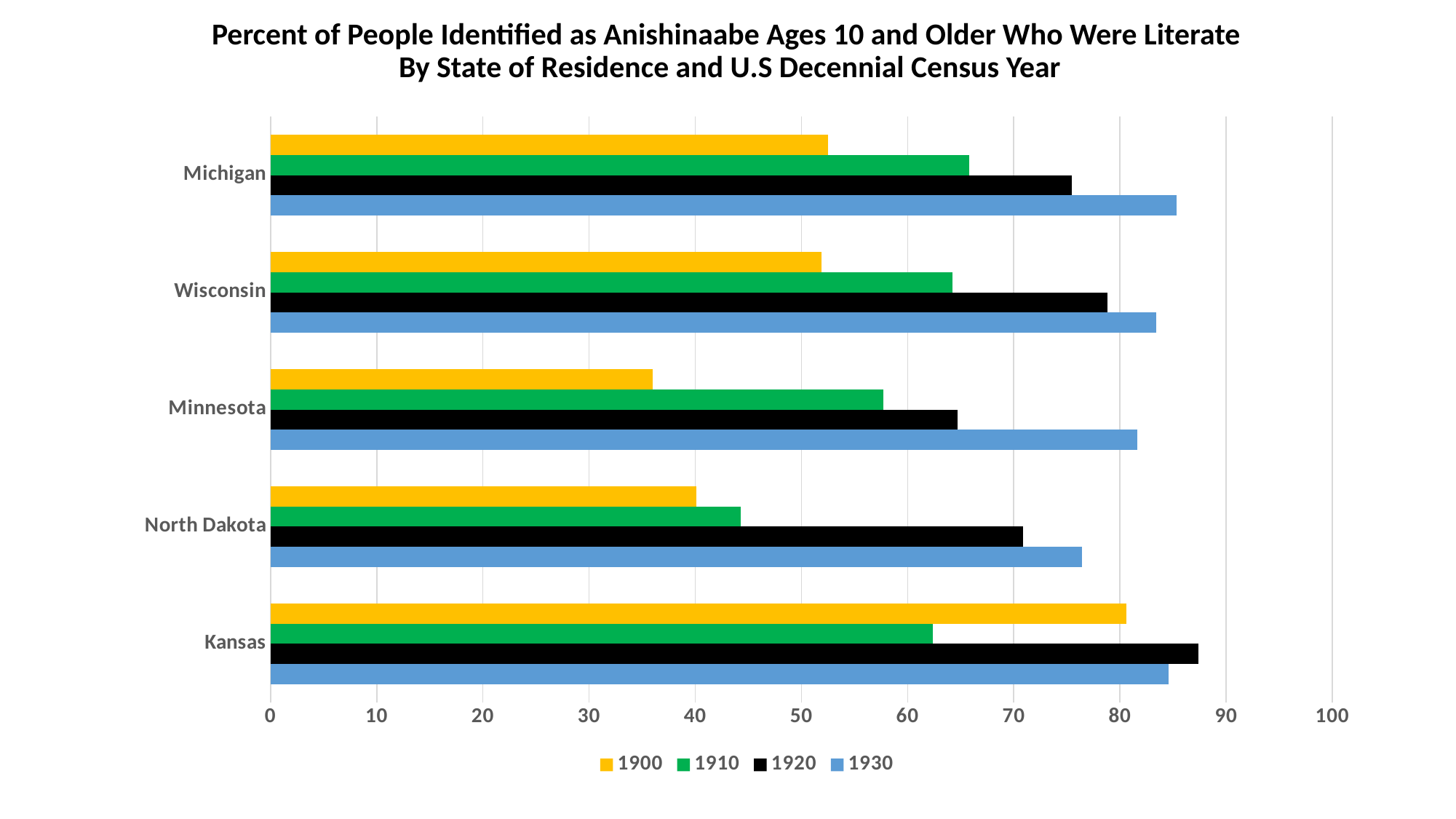

# Percent of People Identified as Anishinaabe Ages 10 and Older Who Were Literate
 By State of Residence and U.S Decennial Census Year

### Chart

| Category | 1930 | 1920 | 1910 | 1900 |
|---|---|---|---|---|
| Kansas | 84.6 | 87.4 | 62.4 | 80.6 |
| North Dakota | 76.4 | 70.9 | 44.3 | 40.1 |
| Minnesota | 81.6 | 64.7 | 57.7 | 36.0 |
| Wisconsin | 83.4 | 78.8 | 64.2 | 51.9 |
| Michigan | 85.3 | 75.5 | 65.8 | 52.5 |